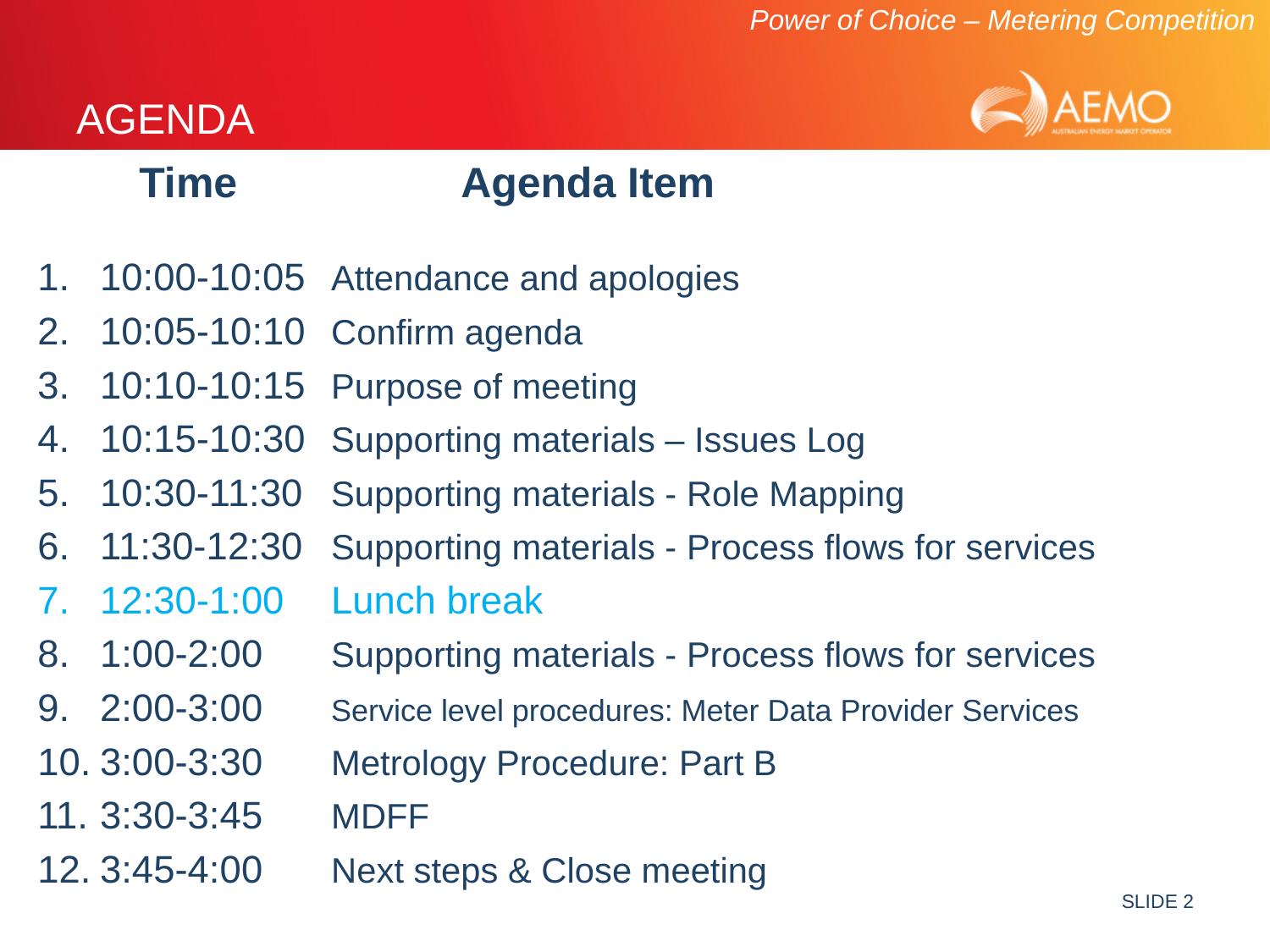

# Agenda
     Time		Agenda Item
10:00-10:05	Attendance and apologies
10:05-10:10	Confirm agenda
10:10-10:15	Purpose of meeting
10:15-10:30	Supporting materials – Issues Log
10:30-11:30	Supporting materials - Role Mapping
11:30-12:30	Supporting materials - Process flows for services
12:30-1:00		Lunch break
1:00-2:00		Supporting materials - Process flows for services
2:00-3:00		Service level procedures: Meter Data Provider Services
3:00-3:30		Metrology Procedure: Part B
3:30-3:45		MDFF
3:45-4:00		Next steps & Close meeting